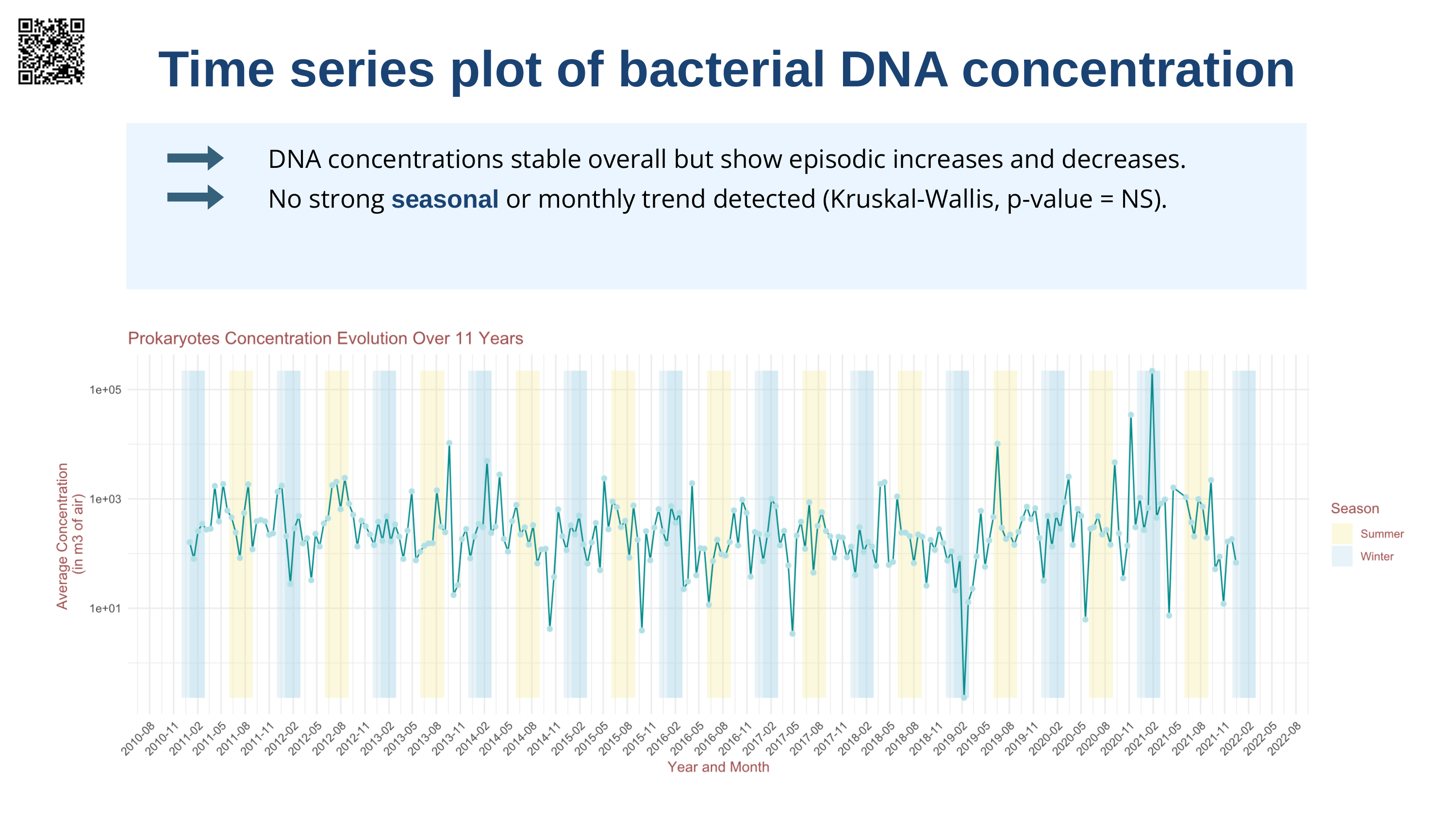

Time series plot of bacterial DNA concentration

DNA concentrations stable overall but show episodic increases and decreases.
No strong seasonal or monthly trend detected (Kruskal-Wallis, p-value = NS).